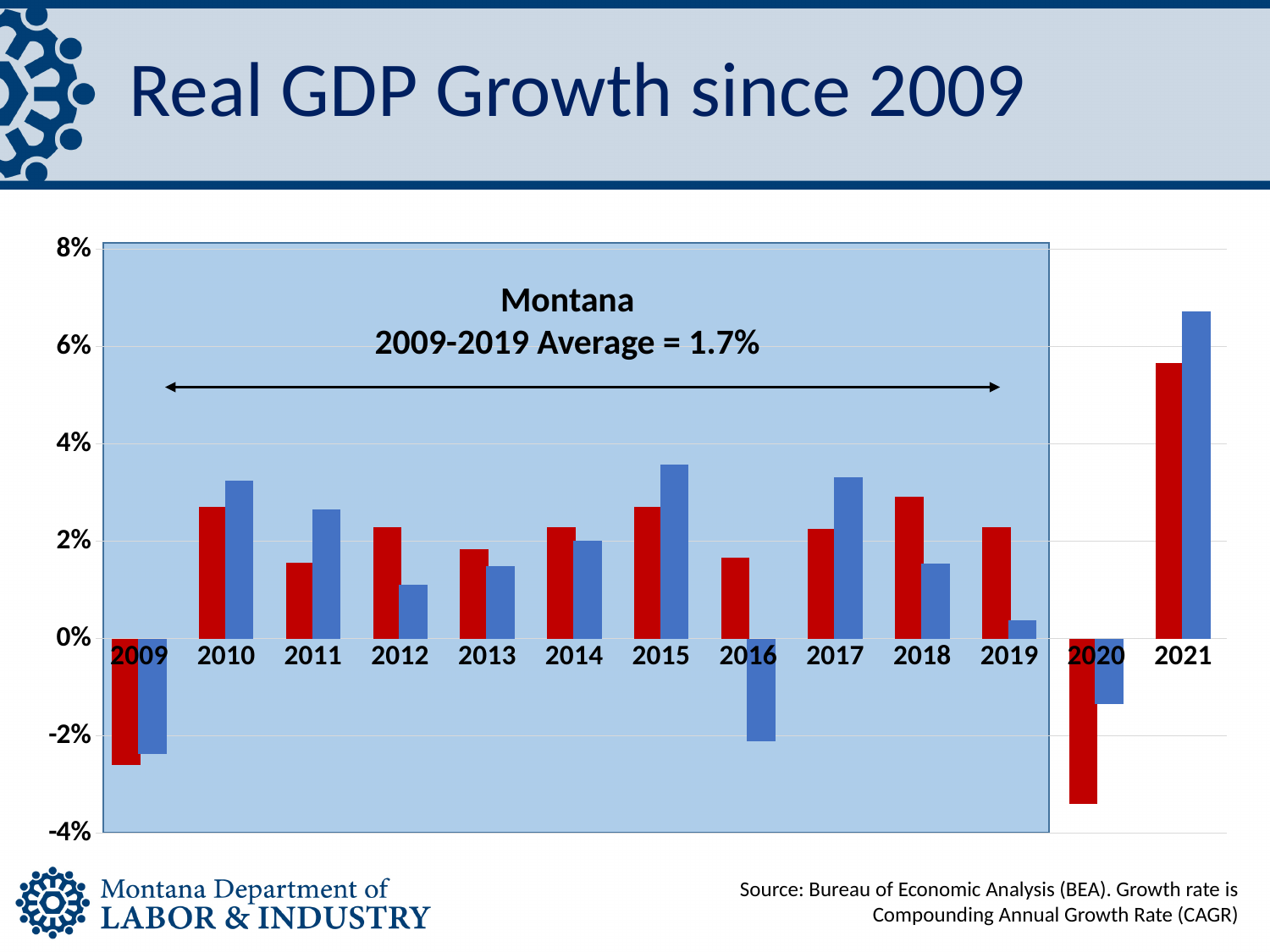

# Real GDP Growth since 2009

### Chart

| Category | United States | Montana |
|---|---|---|
| 2009 | -0.025998912482175673 | -0.02366379960020848 |
| 2010 | 0.02708859955283005 | 0.03240166627017649 |
| 2011 | 0.015498954533234688 | 0.02652370341498811 |
| 2012 | 0.022806860558584274 | 0.011109068027519653 |
| 2013 | 0.018418761693297148 | 0.014815462118188183 |
| 2014 | 0.022877728420860777 | 0.020035747366657253 |
| 2015 | 0.027063703032786712 | 0.03574337597623489 |
| 2016 | 0.01667476026139858 | -0.021123146024843664 |
| 2017 | 0.02255677711782078 | 0.0331639542001223 |
| 2018 | 0.02918859163439924 | 0.015325470208340075 |
| 2019 | 0.02288869109965086 | 0.0037306308606195326 |
| 2020 | -0.03404592902142167 | -0.013462853723176904 |
| 2021 | 0.05671023934212216 | 0.0672817988608716 |
Montana
2009-2019 Average = 1.7%
Source: Bureau of Economic Analysis (BEA). Growth rate is Compounding Annual Growth Rate (CAGR)